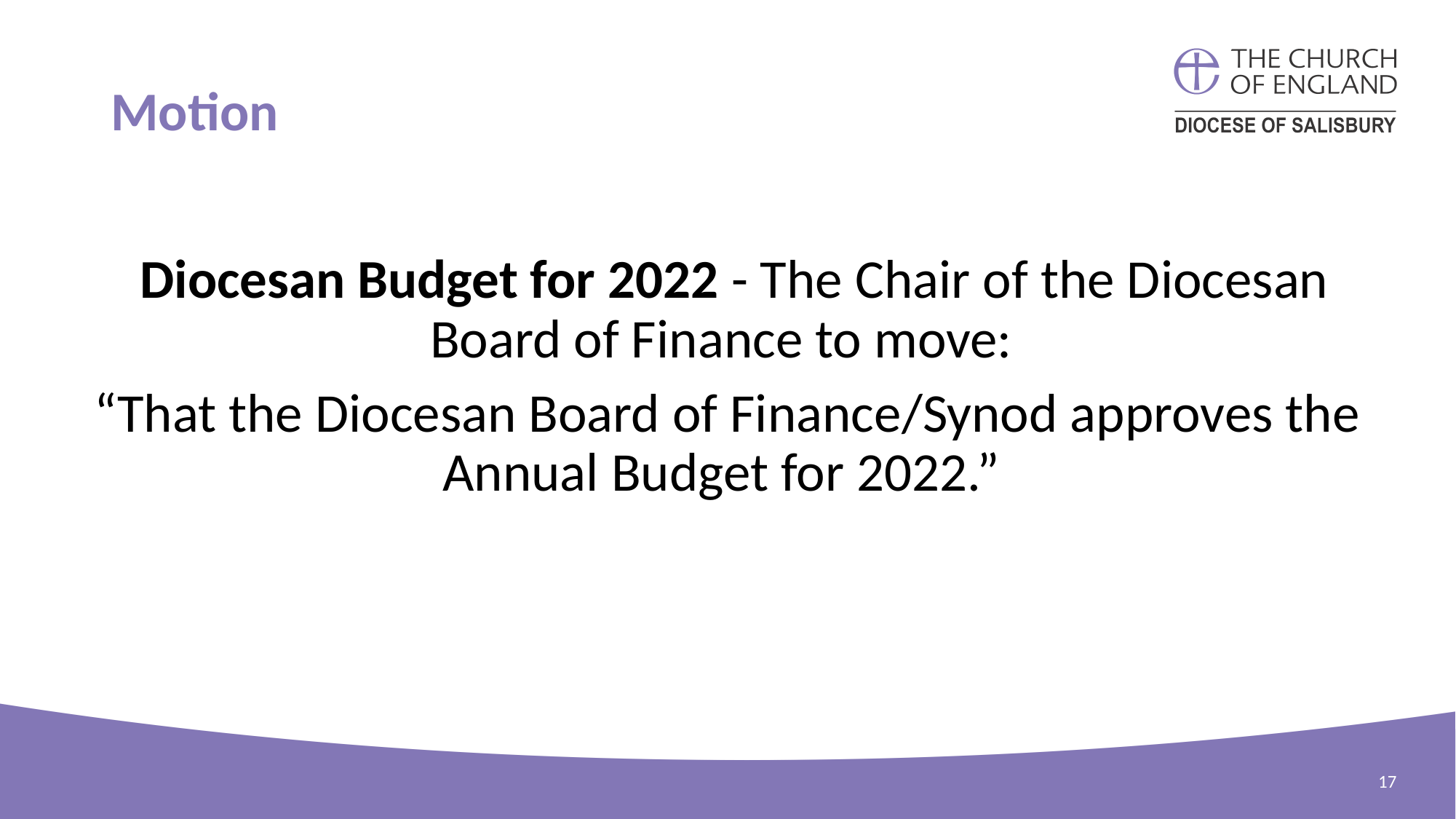

# Motion

 Diocesan Budget for 2022 - The Chair of the Diocesan Board of Finance to move:
“That the Diocesan Board of Finance/Synod approves the Annual Budget for 2022.”
17